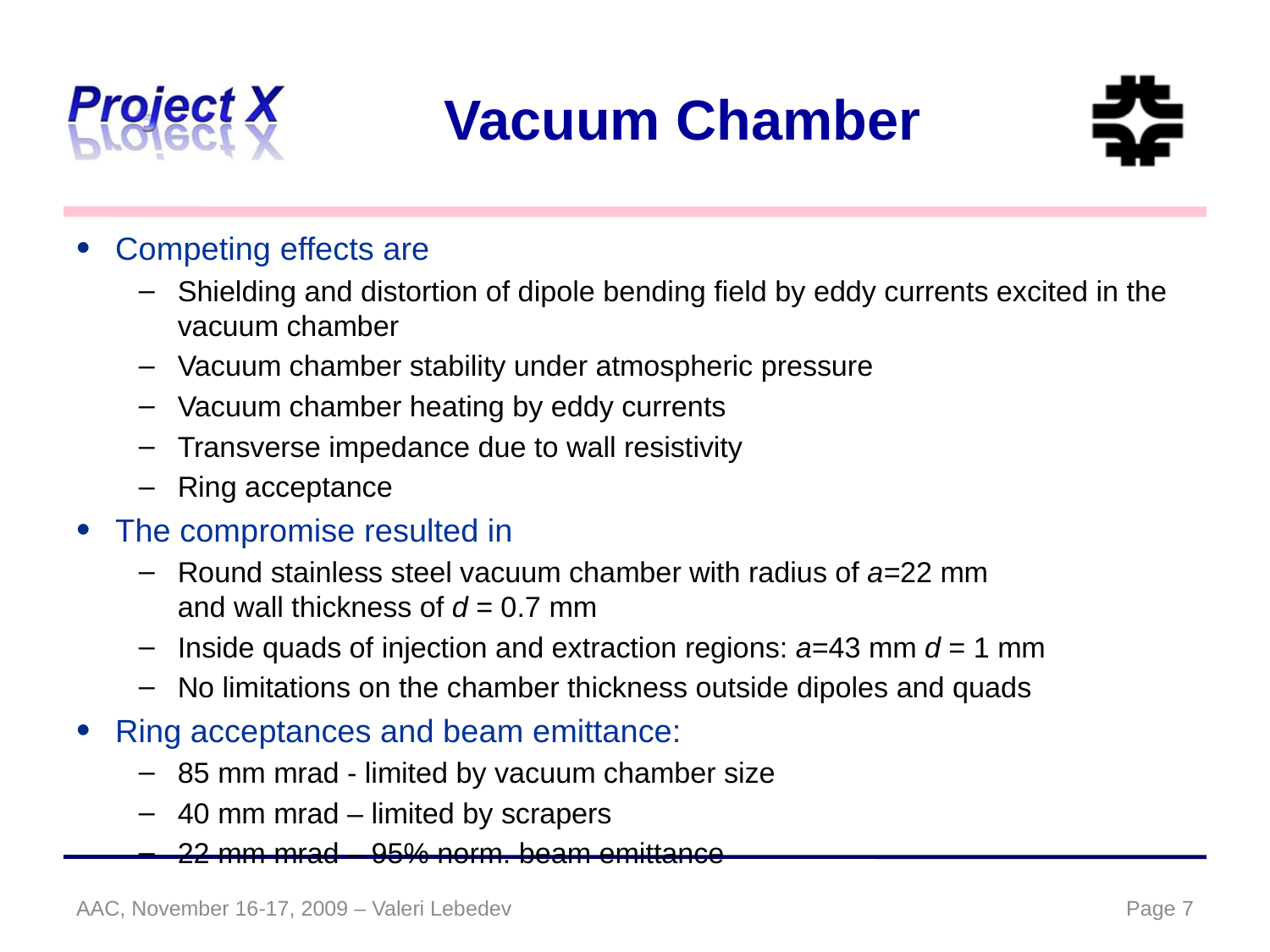

# Vacuum Chamber
Competing effects are
Shielding and distortion of dipole bending field by eddy currents excited in the vacuum chamber
Vacuum chamber stability under atmospheric pressure
Vacuum chamber heating by eddy currents
Transverse impedance due to wall resistivity
Ring acceptance
The compromise resulted in
Round stainless steel vacuum chamber with radius of a=22 mm
and wall thickness of d = 0.7 mm
Inside quads of injection and extraction regions: a=43 mm d = 1 mm
No limitations on the chamber thickness outside dipoles and quads
Ring acceptances and beam emittance:
85 mm mrad - limited by vacuum chamber size
40 mm mrad – limited by scrapers
22 mm mrad – 95% norm. beam emittance
AAC, November 16-17, 2009 – Valeri Lebedev
Page 7